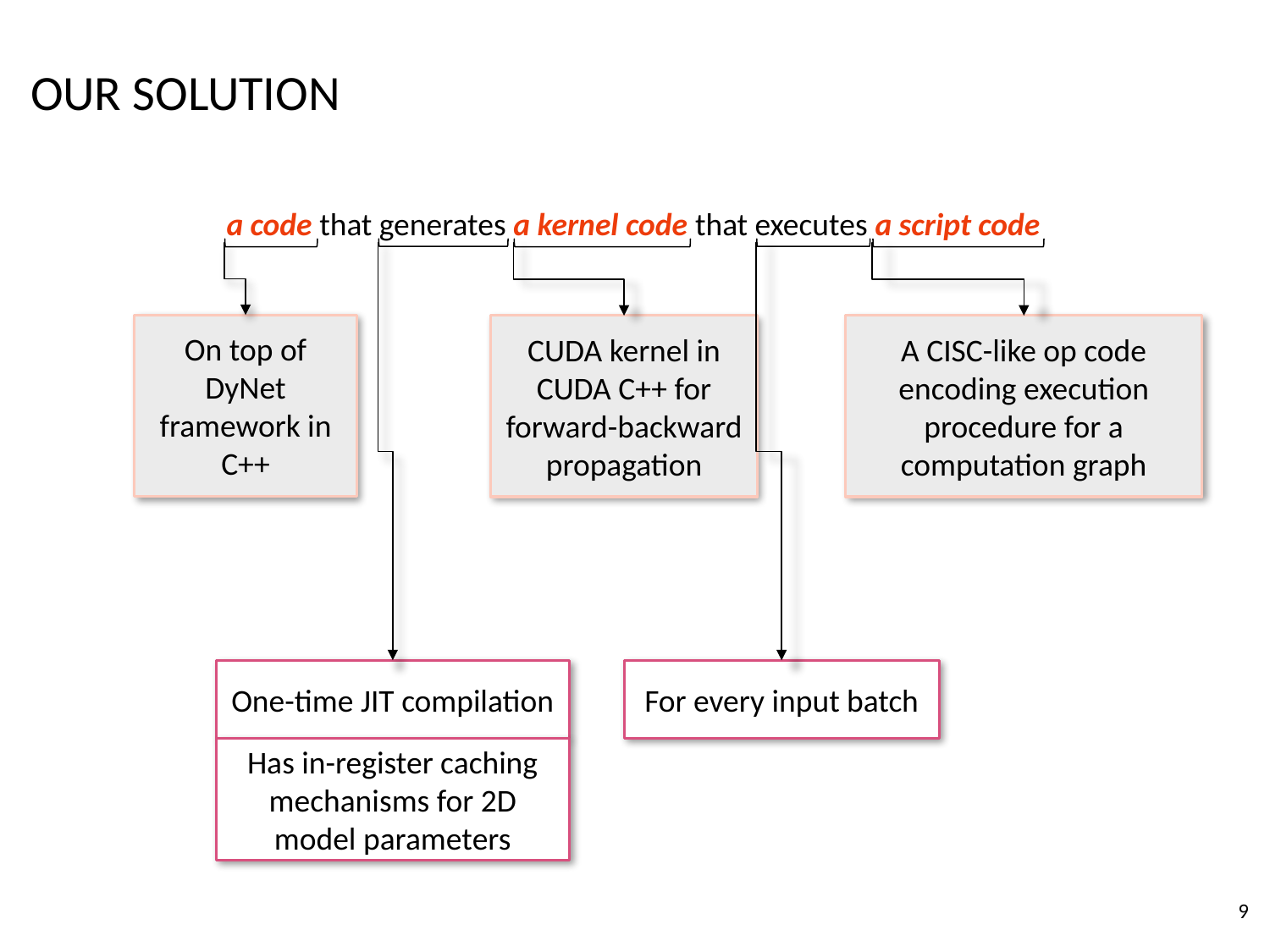

# Our solution

a code that generates a kernel code that executes a script code

On top of DyNet framework in C++
CUDA kernel in CUDA C++ for forward-backward propagation
A CISC-like op code encoding execution procedure for a computation graph
One-time JIT compilation
For every input batch
Has in-register caching mechanisms for 2D model parameters
9